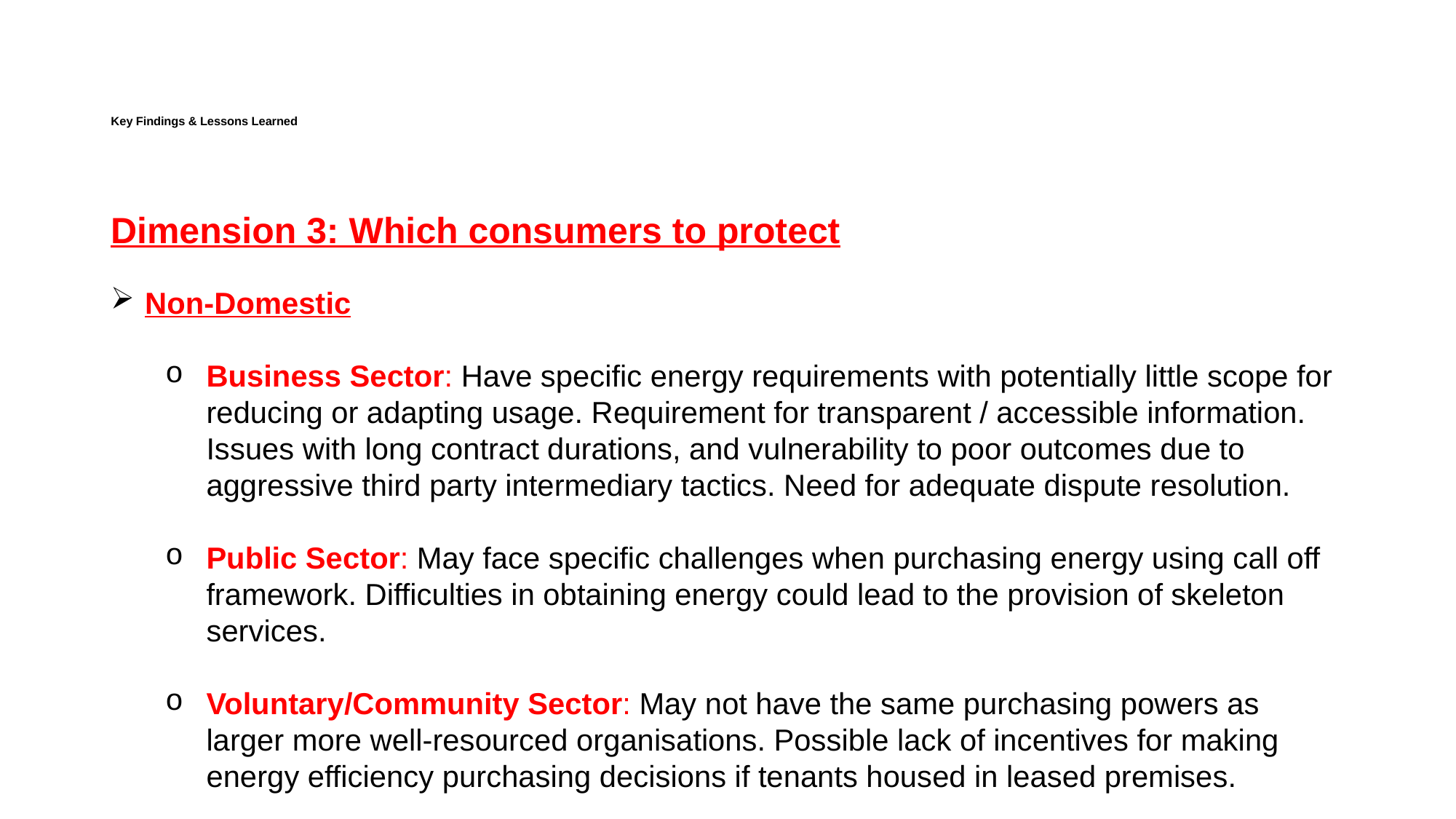

# Key Findings & Lessons Learned
Dimension 3: Which consumers to protect

Non-Domestic

Business Sector: Have specific energy requirements with potentially little scope for reducing or adapting usage. Requirement for transparent / accessible information. Issues with long contract durations, and vulnerability to poor outcomes due to aggressive third party intermediary tactics. Need for adequate dispute resolution.

Public Sector: May face specific challenges when purchasing energy using call off framework. Difficulties in obtaining energy could lead to the provision of skeleton services.

Voluntary/Community Sector: May not have the same purchasing powers as larger more well-resourced organisations. Possible lack of incentives for making energy efficiency purchasing decisions if tenants housed in leased premises.